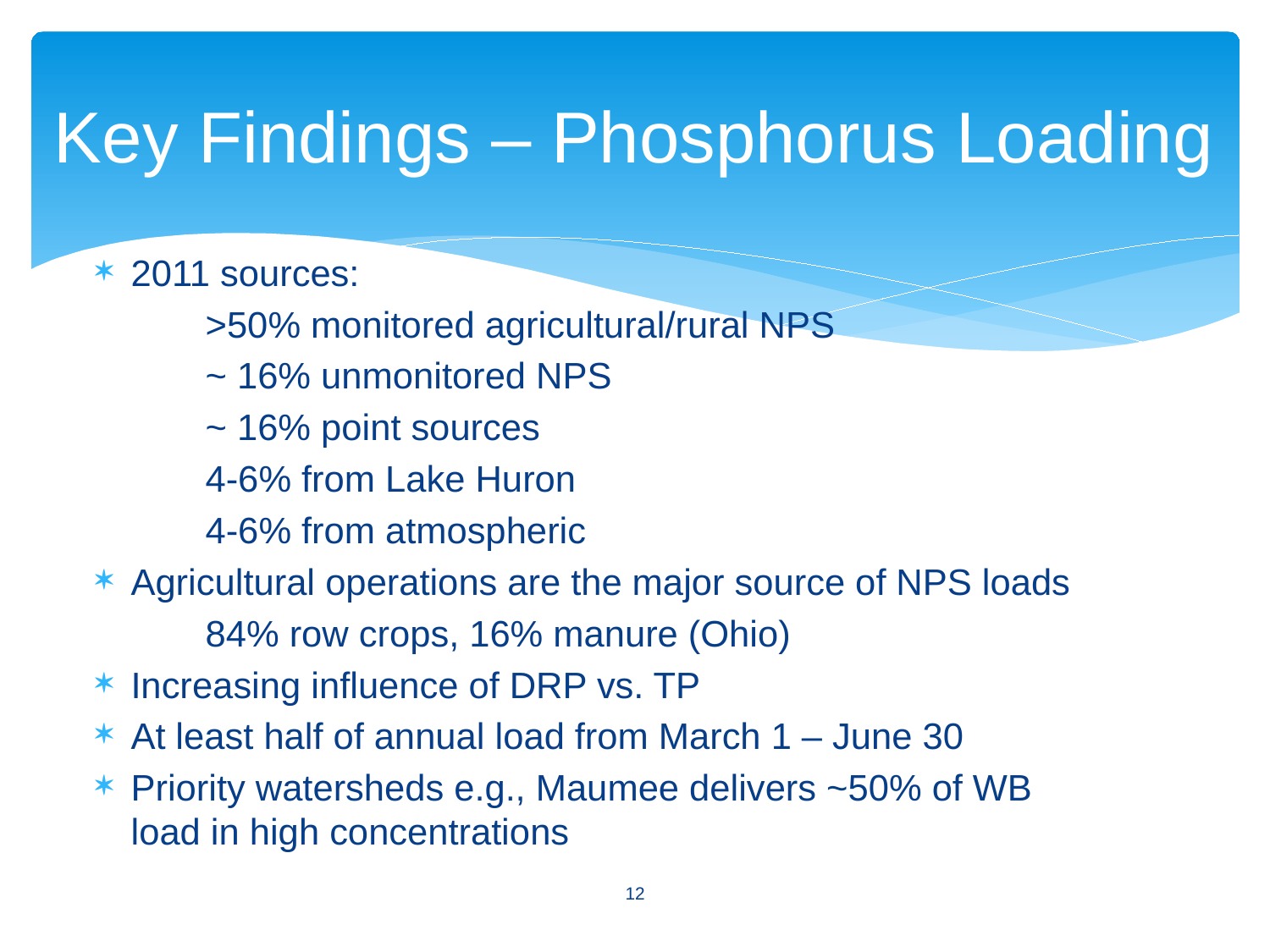

# Key Findings – Phosphorus Loading
2011 sources:
	>50% monitored agricultural/rural NPS
	~ 16% unmonitored NPS
	~ 16% point sources
	4-6% from Lake Huron
	4-6% from atmospheric
Agricultural operations are the major source of NPS loads
	84% row crops, 16% manure (Ohio)
Increasing influence of DRP vs. TP
At least half of annual load from March 1 – June 30
Priority watersheds e.g., Maumee delivers ~50% of WB load in high concentrations

12